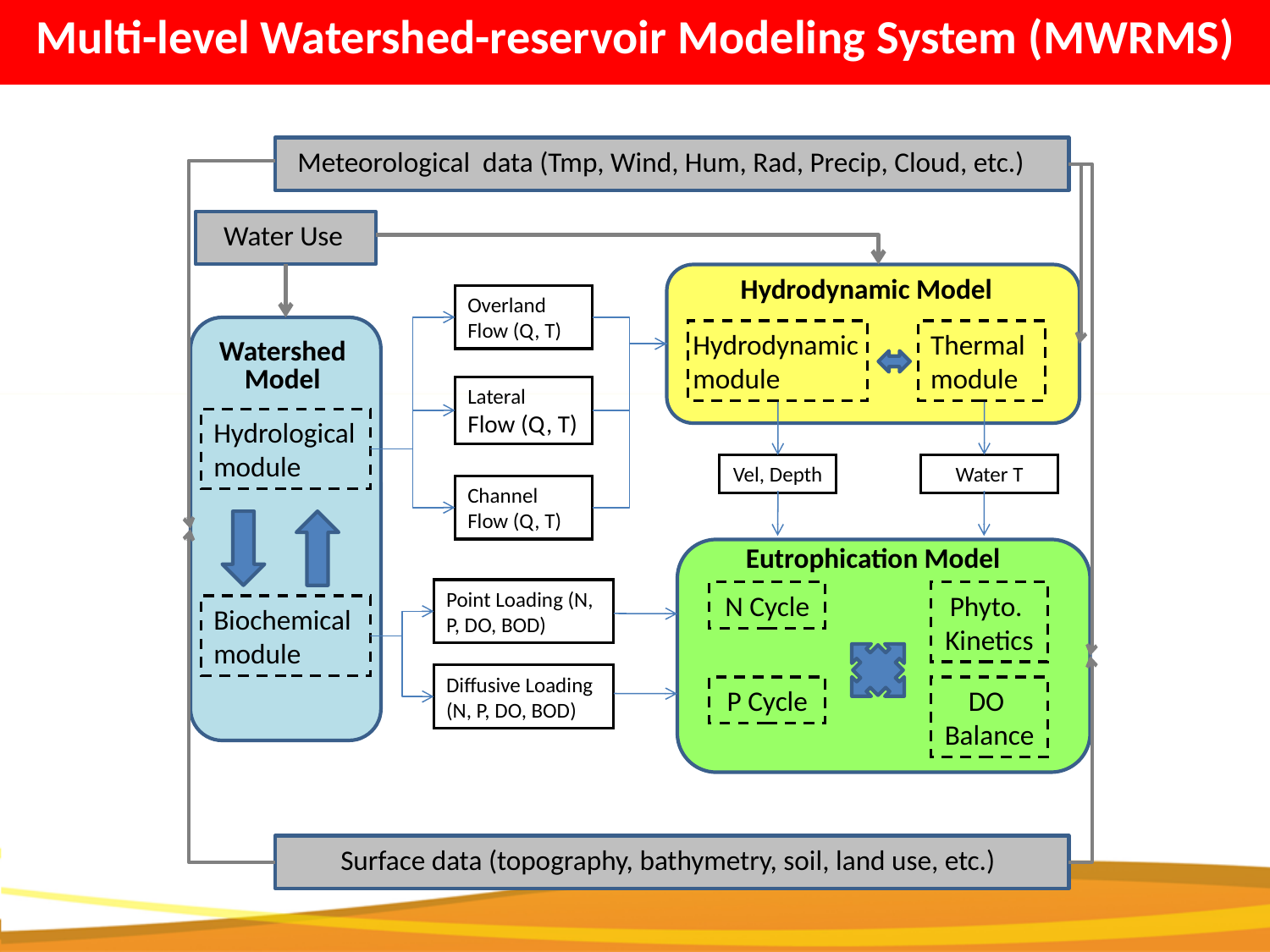

Multi-level Watershed-reservoir Modeling System (MWRMS)

Meteorological  data (Tmp, Wind, Hum, Rad, Precip, Cloud, etc.)

Water Use

Hydrodynamic Model
Overland
Flow (Q, T)

Hydrodynamic module
Thermal module
Watershed Model

Lateral
Flow (Q, T)
Hydrological module
Vel, Depth
Water T
Channel
Flow (Q, T)

Eutrophication Model
Point Loading (N, P, DO, BOD)
N Cycle
Phyto.
Kinetics
Biochemical module

Diffusive Loading (N, P, DO, BOD)
P Cycle
DO
Balance

Surface data (topography, bathymetry, soil, land use, etc.)